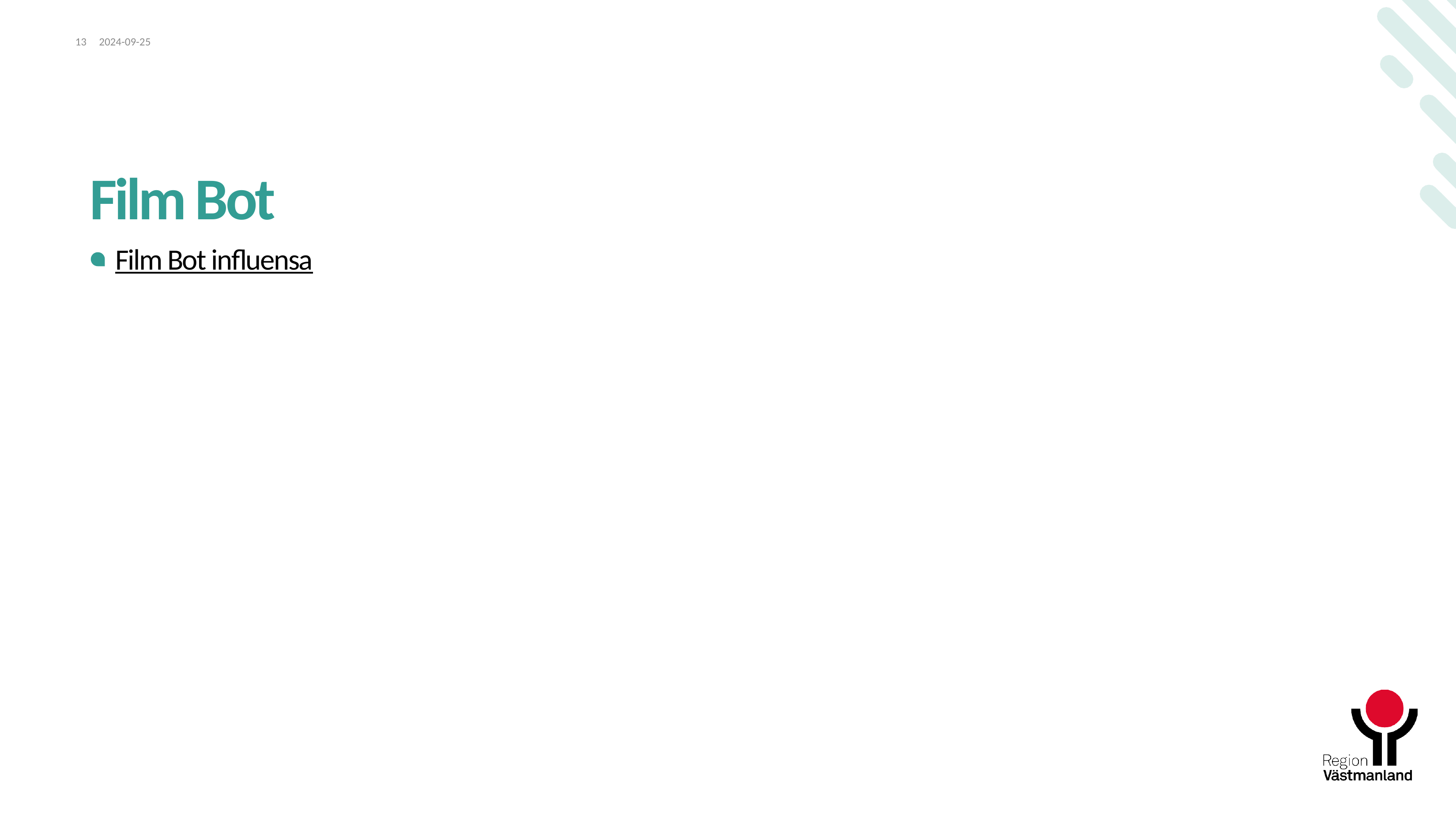

13
2024-09-25
# Film Bot
Film Bot influensa